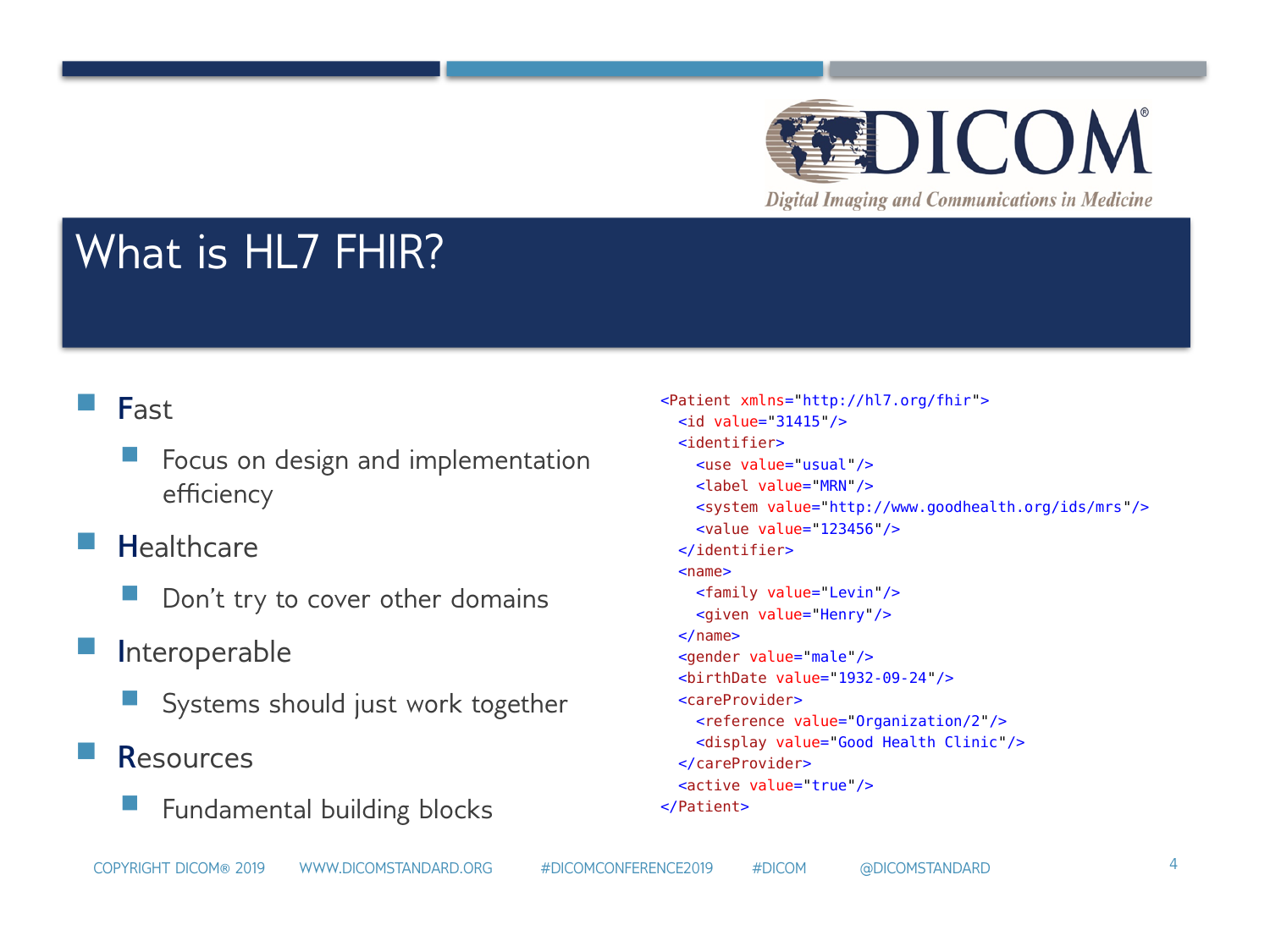

# What is HL7 FHIR?
Fast
Focus on design and implementation efficiency
Healthcare
Don’t try to cover other domains
Interoperable
Systems should just work together
Resources
Fundamental building blocks
<Patient xmlns="http://hl7.org/fhir">
  <id value="31415"/>
  <identifier>
    <use value="usual"/>
    <label value="MRN"/>
    <system value="http://www.goodhealth.org/ids/mrs"/>
    <value value="123456"/>
  </identifier>
  <name>
    <family value="Levin"/>
    <given value="Henry"/>
  </name>
  <gender value="male"/>
  <birthDate value="1932-09-24"/>
  <careProvider>
    <reference value="Organization/2"/>
    <display value="Good Health Clinic"/>
  </careProvider>
  <active value="true"/>
</Patient>
4
Copyright DICOM® 2019       www.dicomstandard.org          #DICOMConference2019        #DICOM           @DICOMSTANDARD